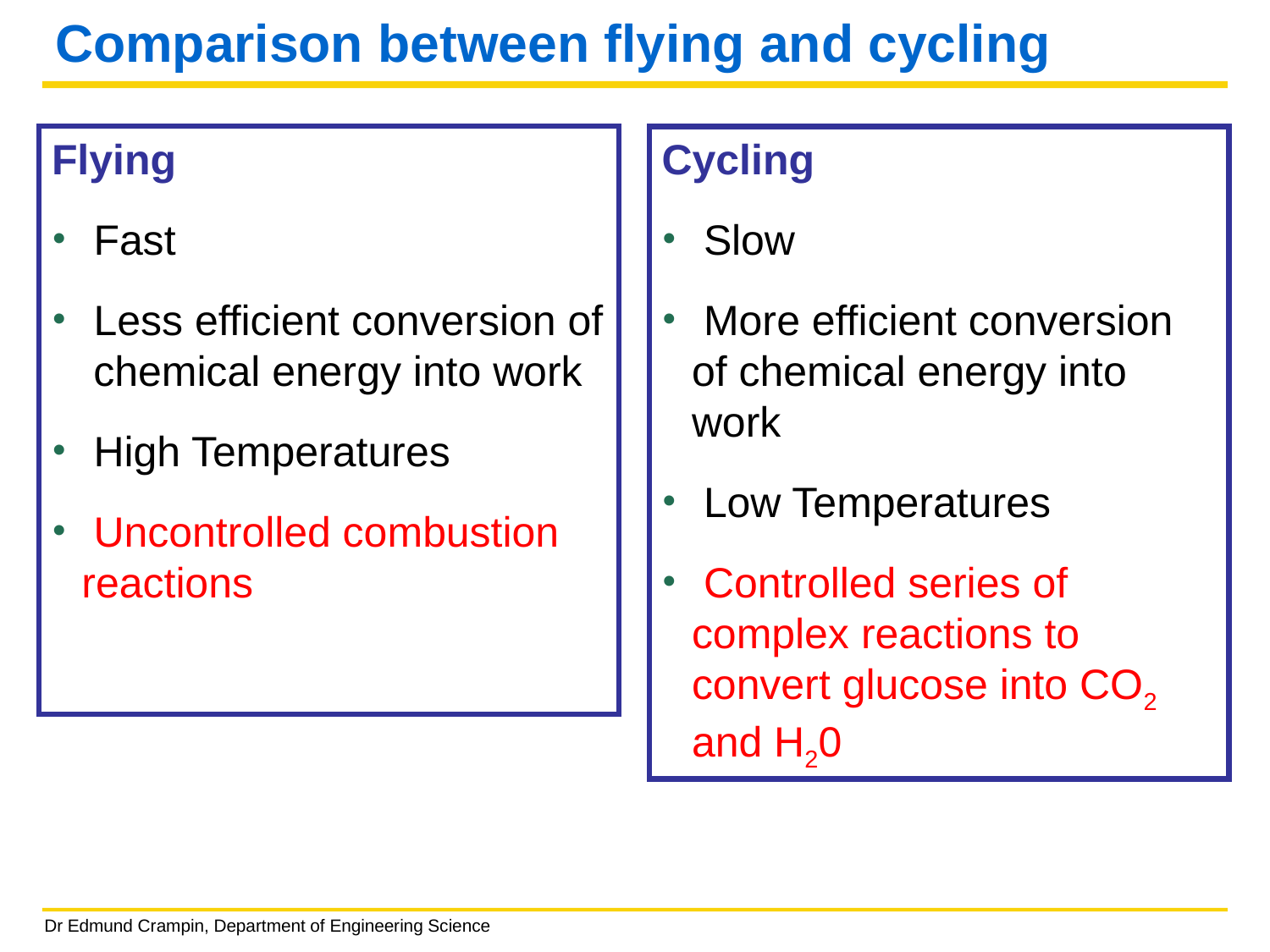

# Comparison between flying and cycling
Flying
 Fast
 Less efficient conversion of  chemical energy into work
 High Temperatures
 Uncontrolled combustion reactions
Cycling
 Slow
 More efficient conversion of chemical energy into work
 Low Temperatures
 Controlled series of complex reactions to convert glucose into CO2 and H20